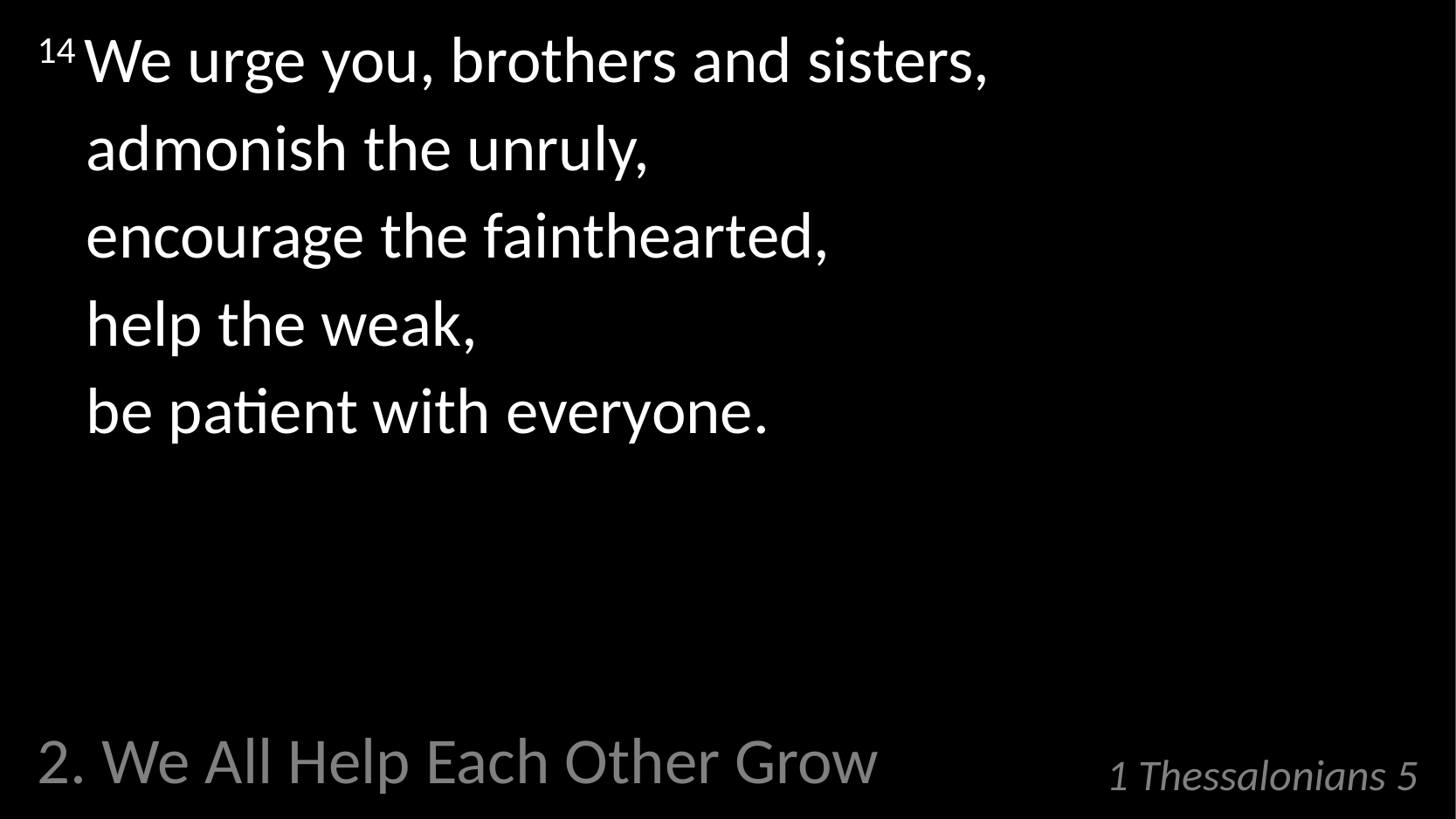

14 We urge you, brothers and sisters,
	admonish the unruly,
	encourage the fainthearted,
	help the weak,
	be patient with everyone.
2. We All Help Each Other Grow
# 1 Thessalonians 5